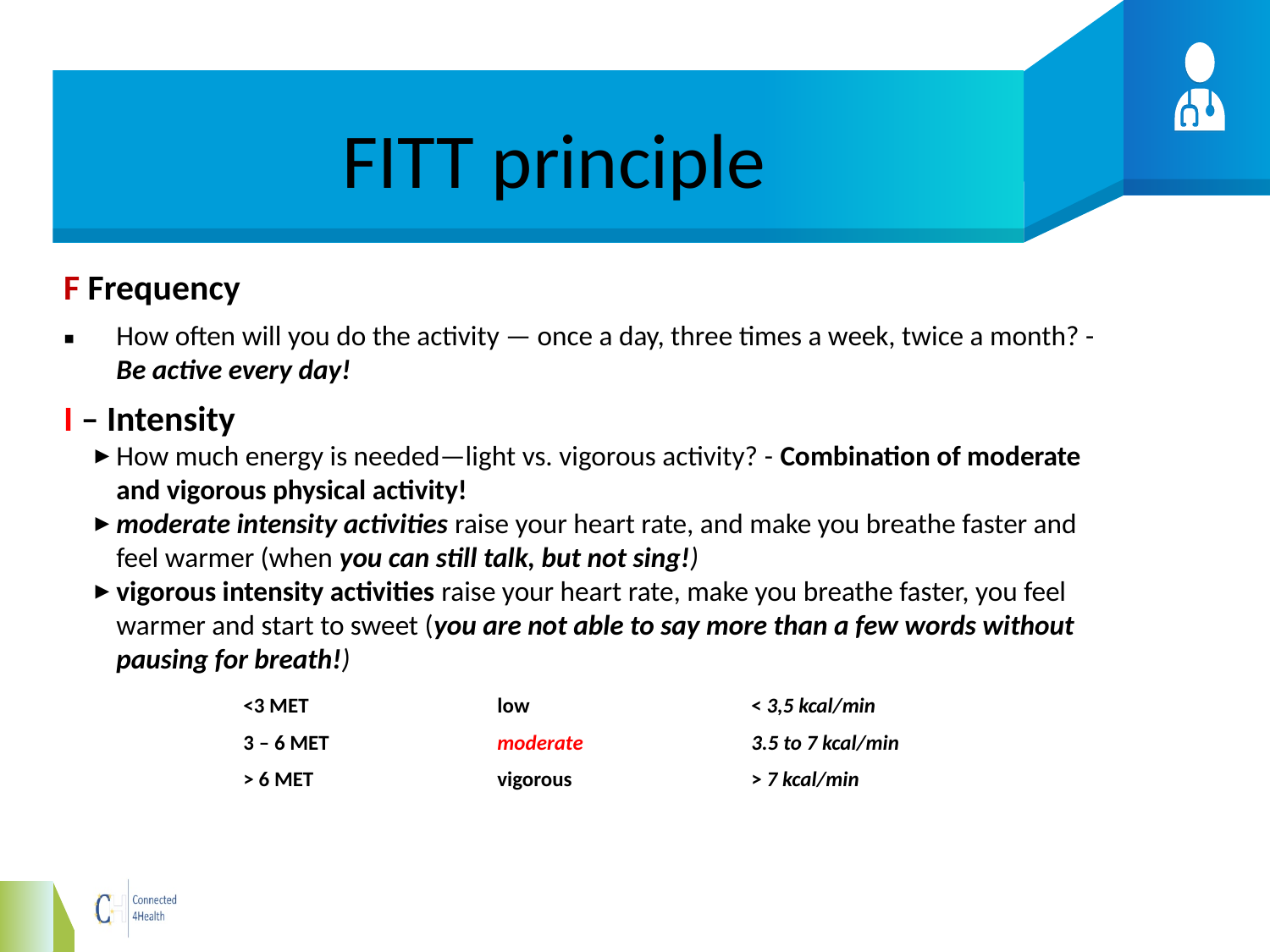

# FITT principle
F Frequency
How often will you do the activity — once a day, three times a week, twice a month? - Be active every day!
I – Intensity
How much energy is needed—light vs. vigorous activity? - Combination of moderate and vigorous physical activity!
moderate intensity activities raise your heart rate, and make you breathe faster and feel warmer (when you can still talk, but not sing!)
vigorous intensity activities raise your heart rate, make you breathe faster, you feel warmer and start to sweet (you are not able to say more than a few words without pausing for breath!)
		<3 MET      		low		< 3,5 kcal/min
		3 – 6 MET		moderate		3.5 to 7 kcal/min
		> 6 MET		vigorous 		> 7 kcal/min